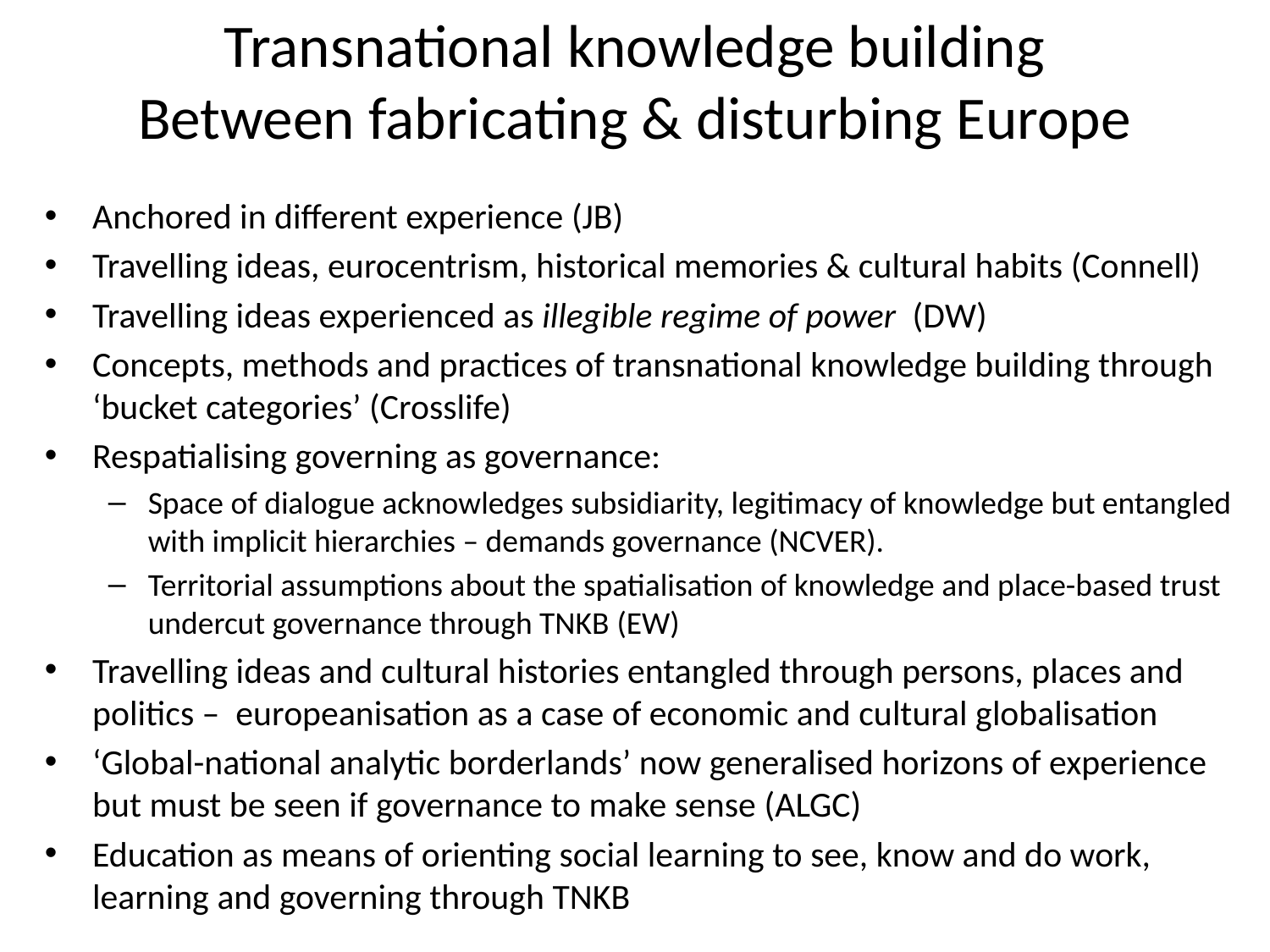

# Transnational knowledge building Between fabricating & disturbing Europe
Anchored in different experience (JB)
Travelling ideas, eurocentrism, historical memories & cultural habits (Connell)
Travelling ideas experienced as illegible regime of power  (DW)
Concepts, methods and practices of transnational knowledge building through ‘bucket categories’ (Crosslife)
Respatialising governing as governance:
Space of dialogue acknowledges subsidiarity, legitimacy of knowledge but entangled with implicit hierarchies – demands governance (NCVER).
Territorial assumptions about the spatialisation of knowledge and place-based trust undercut governance through TNKB (EW)
Travelling ideas and cultural histories entangled through persons, places and politics –  europeanisation as a case of economic and cultural globalisation
‘Global-national analytic borderlands’ now generalised horizons of experience but must be seen if governance to make sense (ALGC)
Education as means of orienting social learning to see, know and do work, learning and governing through TNKB